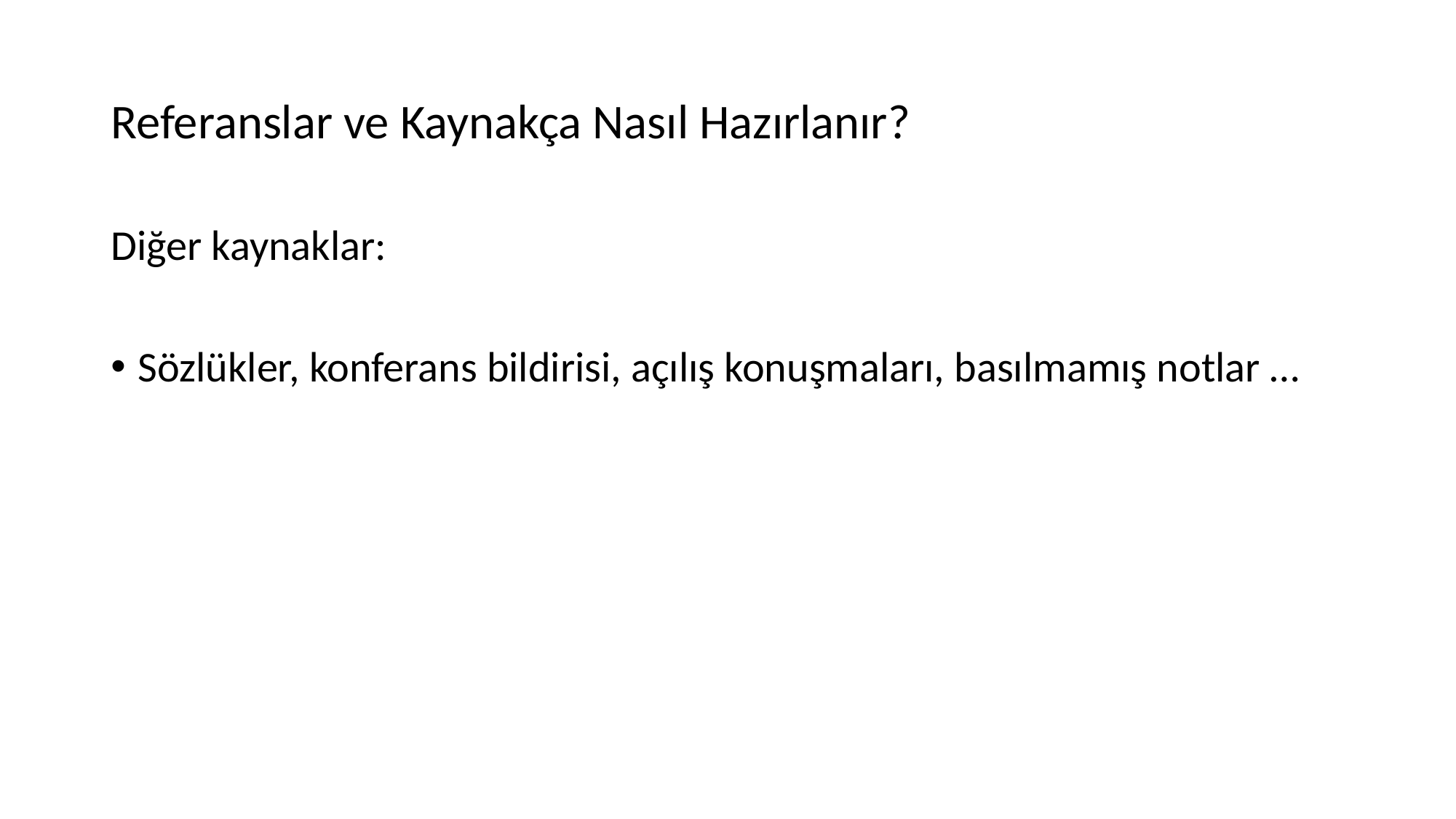

# Referanslar ve Kaynakça Nasıl Hazırlanır?
Diğer kaynaklar:

Sözlükler, konferans bildirisi, açılış konuşmaları, basılmamış notlar …